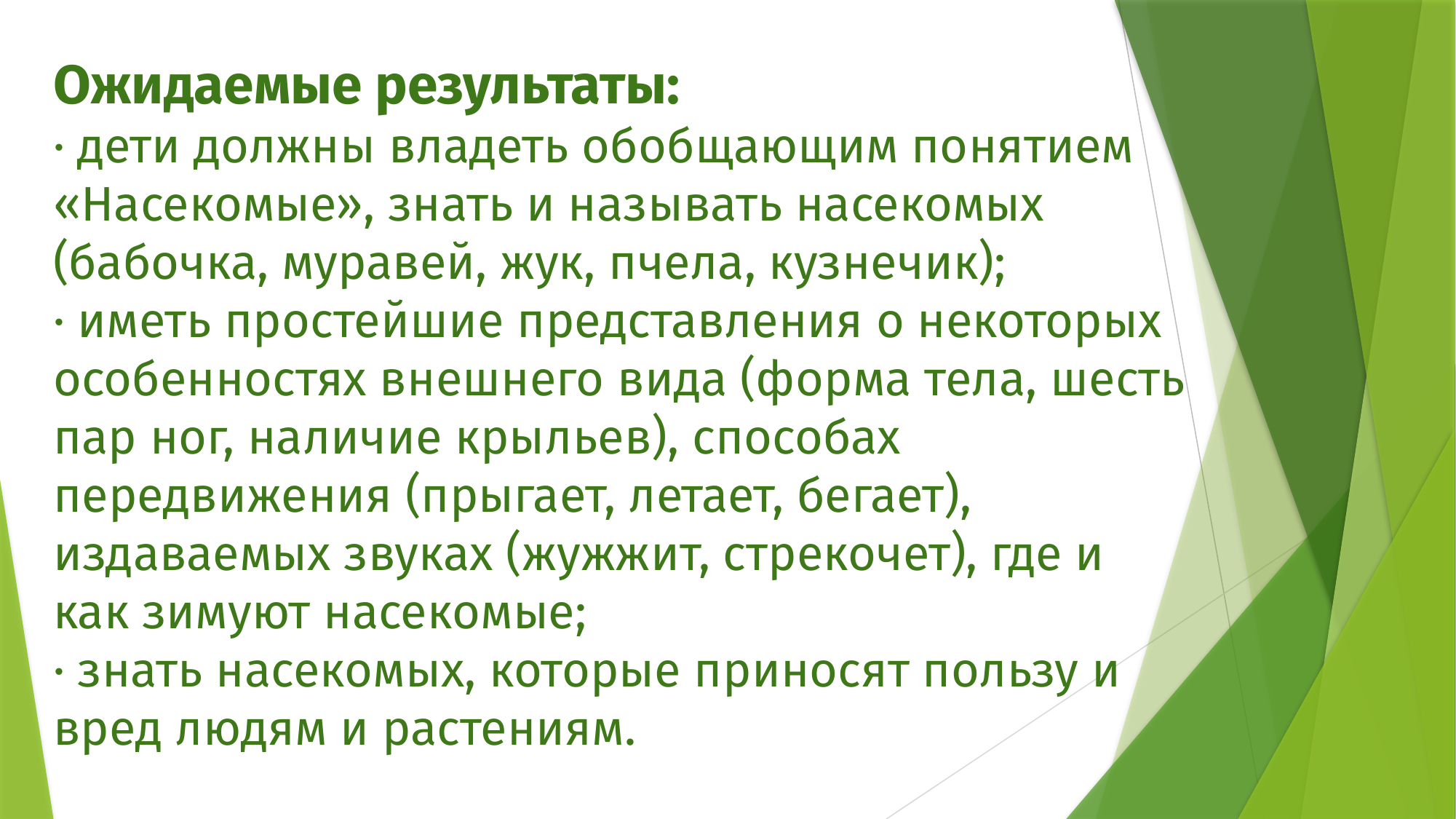

# Ожидаемые результаты: · дети должны владеть обобщающим понятием «Насекомые», знать и называть насекомых (бабочка, муравей, жук, пчела, кузнечик); · иметь простейшие представления о некоторых особенностях внешнего вида (форма тела, шесть пар ног, наличие крыльев), способах передвижения (прыгает, летает, бегает), издаваемых звуках (жужжит, стрекочет), где и как зимуют насекомые; · знать насекомых, которые приносят пользу и вред людям и растениям.